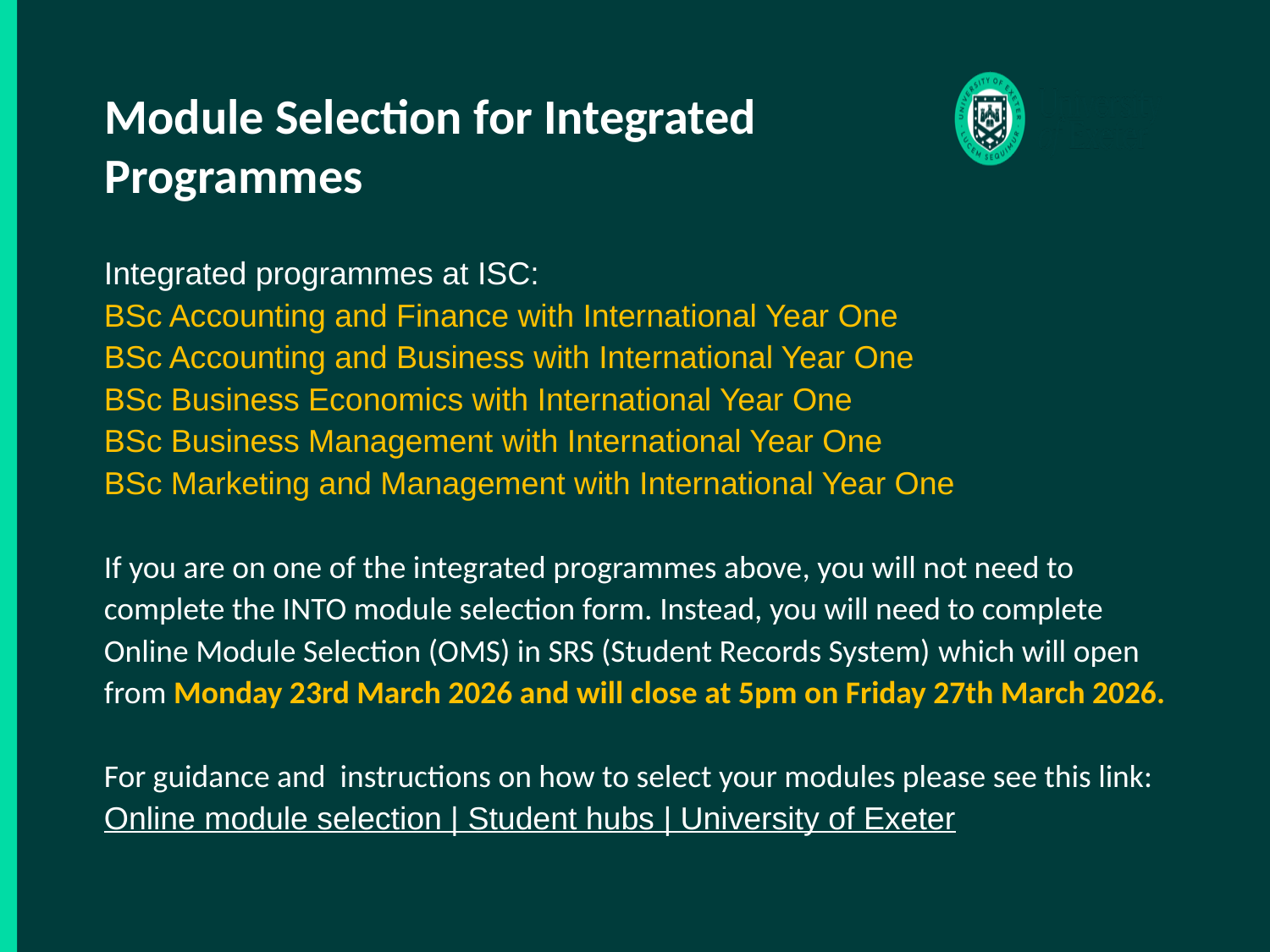

Module Selection for Integrated Programmes

Integrated programmes at ISC:
BSc Accounting and Finance with International Year One
BSc Accounting and Business with International Year One
BSc Business Economics with International Year One
BSc Business Management with International Year One
BSc Marketing and Management with International Year One

If you are on one of the integrated programmes above, you will not need to complete the INTO module selection form. Instead, you will need to complete Online Module Selection (OMS) in SRS (Student Records System) which will open from Monday 23rd March 2026 and will close at 5pm on Friday 27th March 2026.

For guidance and  instructions on how to select your modules please see this link: Online module selection | Student hubs | University of Exeter